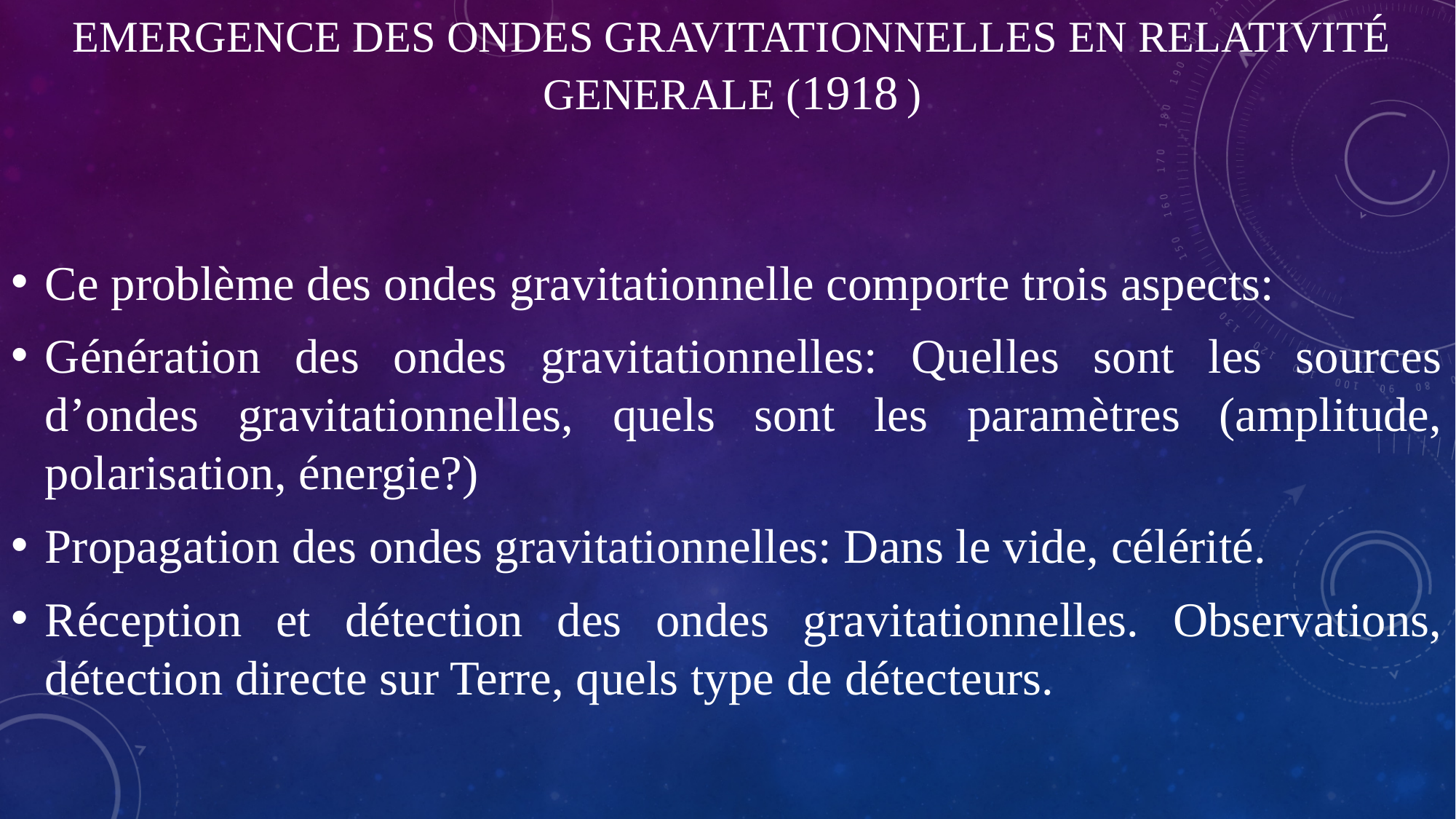

# Emergence des ondes gravitationnelles en relativité Generale (1918 )
Ce problème des ondes gravitationnelle comporte trois aspects:
Génération des ondes gravitationnelles: Quelles sont les sources d’ondes gravitationnelles, quels sont les paramètres (amplitude, polarisation, énergie?)
Propagation des ondes gravitationnelles: Dans le vide, célérité.
Réception et détection des ondes gravitationnelles. Observations, détection directe sur Terre, quels type de détecteurs.